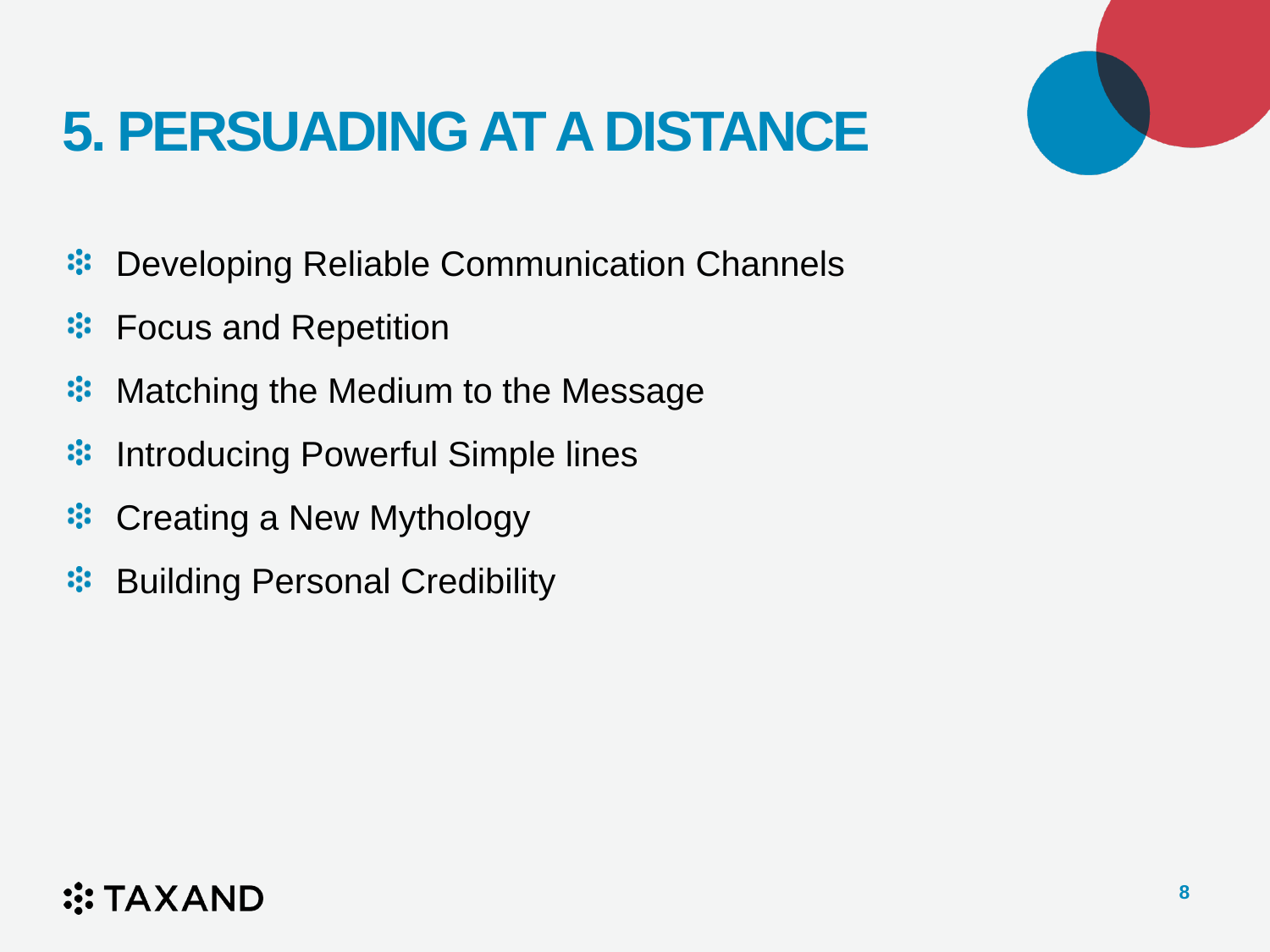

# 5. PERSUADING AT A DISTANCE
Developing Reliable Communication Channels
Focus and Repetition
Matching the Medium to the Message
Introducing Powerful Simple lines
Creating a New Mythology
Building Personal Credibility
8